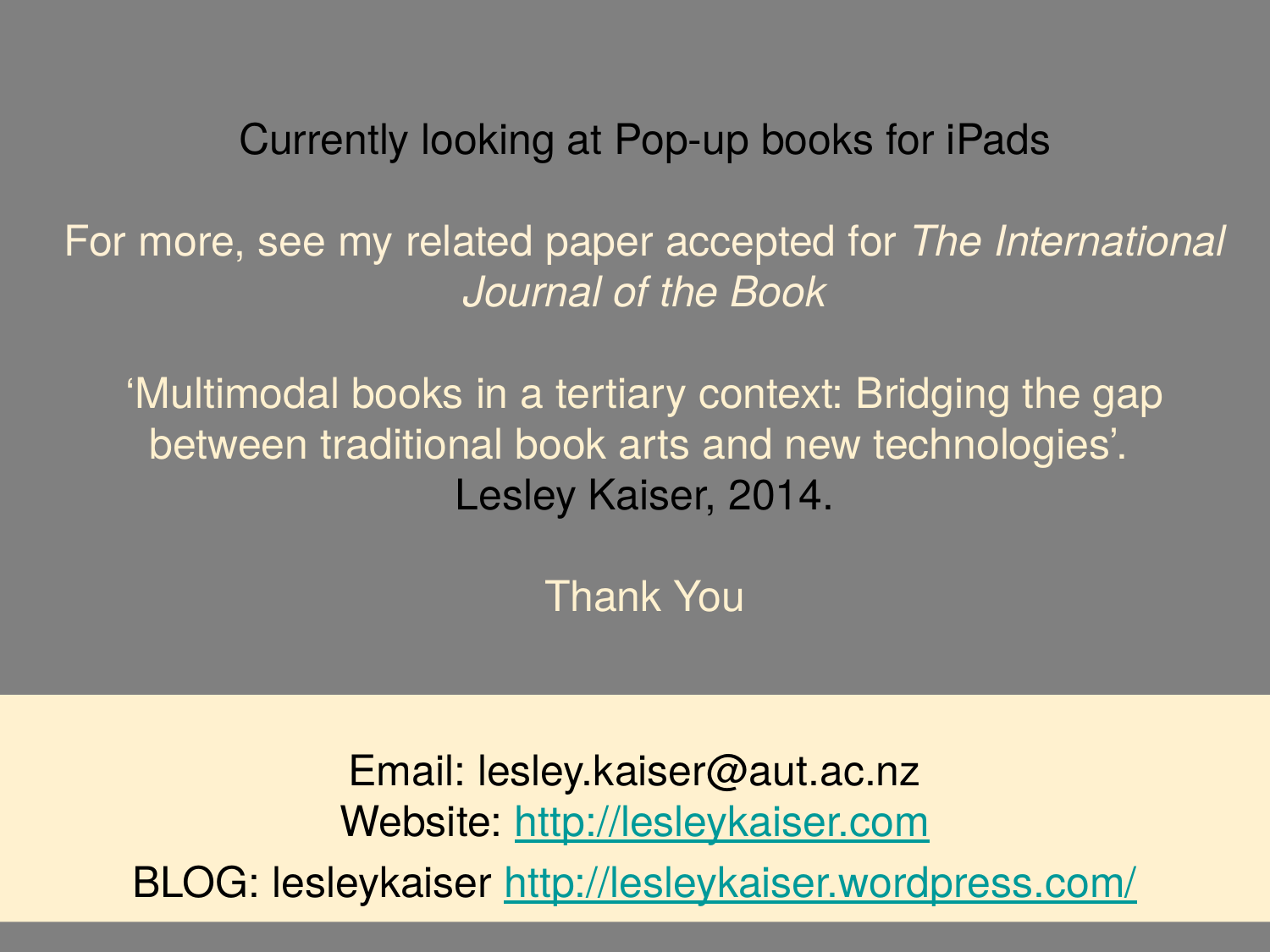

Currently looking at Pop-up books for iPads

For more, see my related paper accepted for The International Journal of the Book

‘Multimodal books in a tertiary context: Bridging the gap between traditional book arts and new technologies’.
Lesley Kaiser, 2014.

Thank You

Email: lesley.kaiser@aut.ac.nz
Website: http://lesleykaiser.com
BLOG: lesleykaiser http://lesleykaiser.wordpress.com/